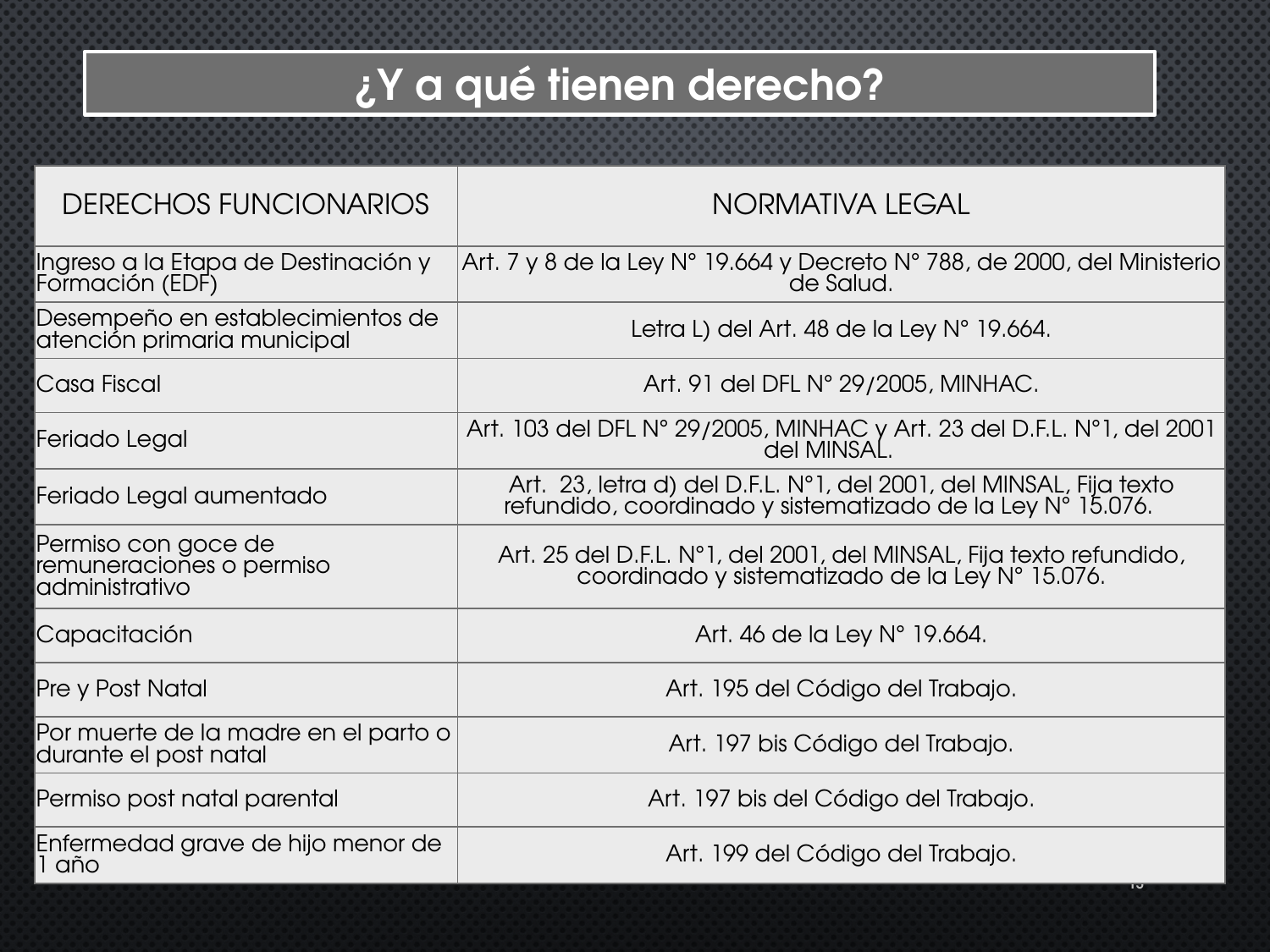

¿Y a qué tienen derecho?
| DERECHOS FUNCIONARIOS | NORMATIVA LEGAL |
| --- | --- |
| Ingreso a la Etapa de Destinación y Formación (EDF) | Art. 7 y 8 de la Ley N° 19.664 y Decreto N° 788, de 2000, del Ministerio de Salud. |
| Desempeño en establecimientos de atención primaria municipal | Letra L) del Art. 48 de la Ley N° 19.664. |
| Casa Fiscal | Art. 91 del DFL N° 29/2005, MINHAC. |
| Feriado Legal | Art. 103 del DFL N° 29/2005, MINHAC y Art. 23 del D.F.L. N°1, del 2001 del MINSAL. |
| Feriado Legal aumentado | Art. 23, letra d) del D.F.L. N°1, del 2001, del MINSAL, Fija texto refundido, coordinado y sistematizado de la Ley N° 15.076. |
| Permiso con goce de remuneraciones o permiso administrativo | Art. 25 del D.F.L. N°1, del 2001, del MINSAL, Fija texto refundido, coordinado y sistematizado de la Ley N° 15.076. |
| Capacitación | Art. 46 de la Ley N° 19.664. |
| Pre y Post Natal | Art. 195 del Código del Trabajo. |
| Por muerte de la madre en el parto o durante el post natal | Art. 197 bis Código del Trabajo. |
| Permiso post natal parental | Art. 197 bis del Código del Trabajo. |
| Enfermedad grave de hijo menor de 1 año | Art. 199 del Código del Trabajo. |
15